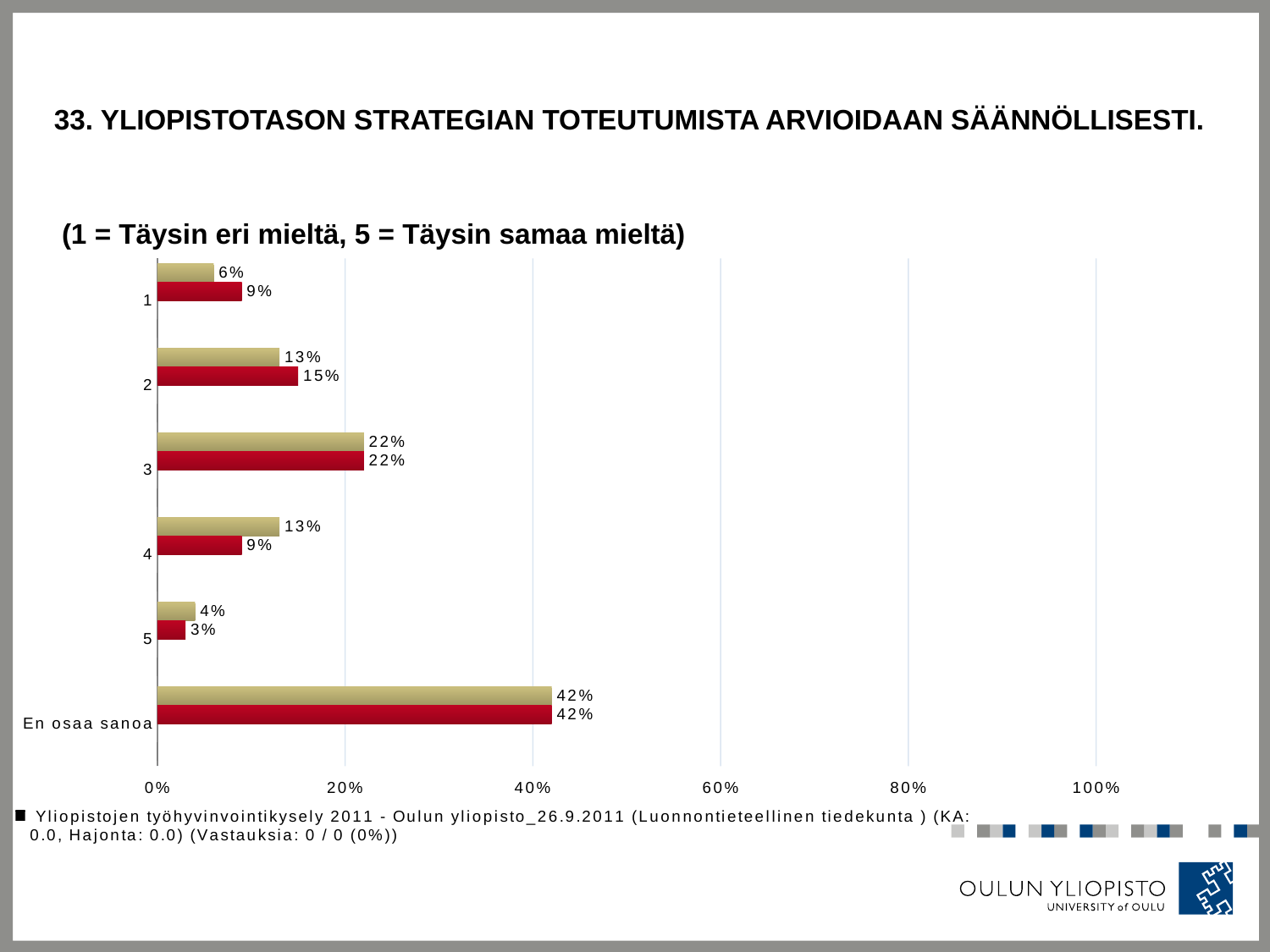

# 33. Yliopistotason strategian toteutumista arvioidaan säännöllisesti.
 (1 = Täysin eri mieltä, 5 = Täysin samaa mieltä)

### Chart

| Category | Työhyvinvointikysely 2013 /Oulu (Kaikki vastaajat) (KA: 2.911, Hajonta: 1.065) (Vastauksia: 1472) | Työhyvinvointikysely 2013 /Oulu (Luonnontieteellinen tiedekunta ) (KA: 2.68, Hajonta: 1.07) (Vastauksia: 260) |  Yliopistojen työhyvinvointikysely 2011 - Oulun yliopisto_26.9.2011 (Kaikki vastaajat) (KA: 0.0, Hajonta: 0.0) (Vastauksia: 0 / 0 (0%)) |  Yliopistojen työhyvinvointikysely 2011 - Oulun yliopisto_26.9.2011 (Luonnontieteellinen tiedekunta ) (KA: 0.0, Hajonta: 0.0) (Vastauksia: 0 / 0 (0%)) |
|---|---|---|---|---|
| 1 | 0.06 | 0.09 | 0.0 | 0.0 |
| 2 | 0.13 | 0.15 | 0.0 | 0.0 |
| 3 | 0.22 | 0.22 | 0.0 | 0.0 |
| 4 | 0.13 | 0.09 | 0.0 | 0.0 |
| 5 | 0.04 | 0.03 | 0.0 | 0.0 |
| En osaa sanoa | 0.42 | 0.42 | 0.0 | 0.0 |